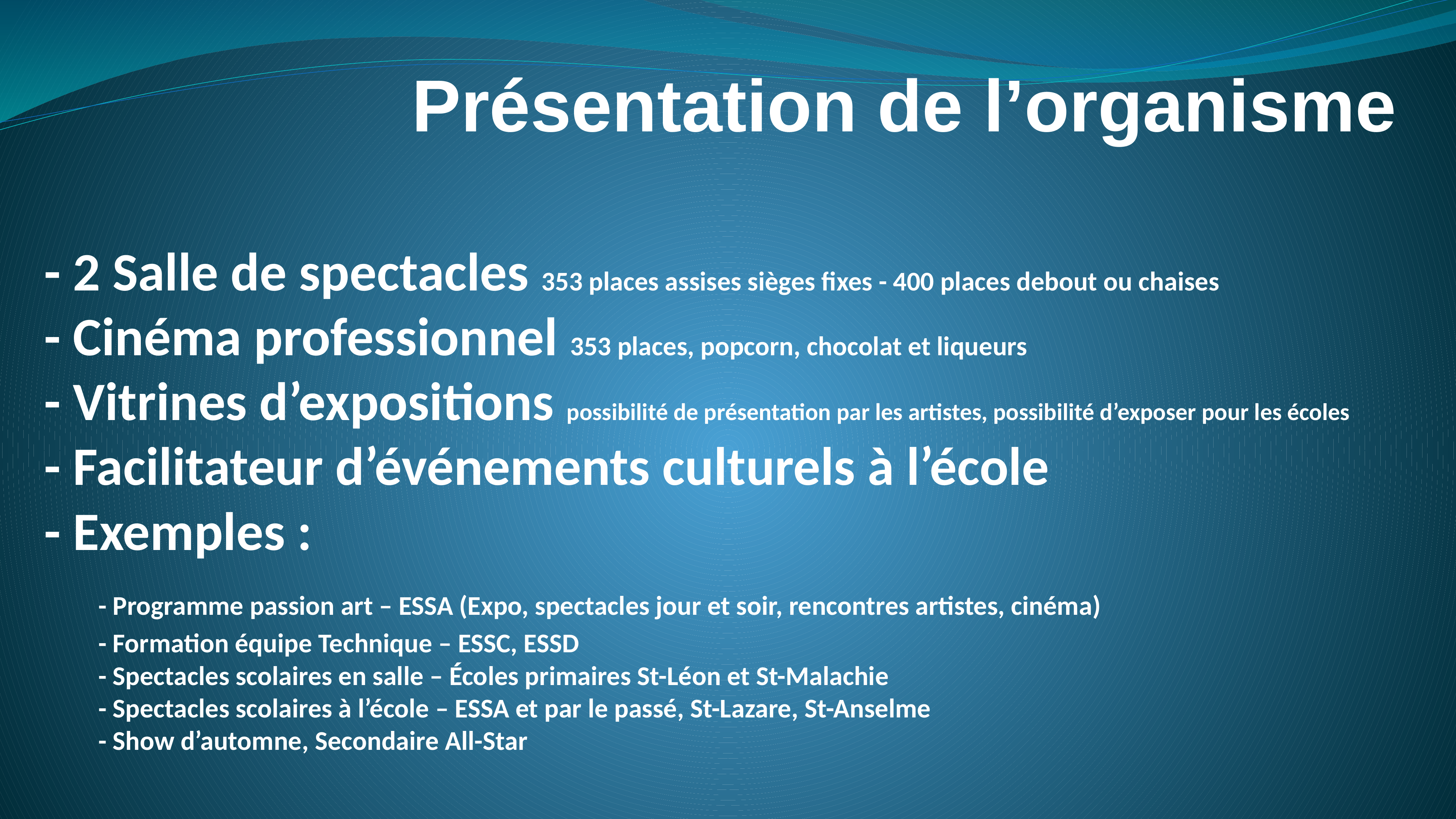

# Présentation de l’organisme

- 2 Salle de spectacles 353 places assises sièges fixes - 400 places debout ou chaises
- Cinéma professionnel 353 places, popcorn, chocolat et liqueurs
- Vitrines d’expositions possibilité de présentation par les artistes, possibilité d’exposer pour les écoles
- Facilitateur d’événements culturels à l’école
- Exemples :
						- Programme passion art – ESSA (Expo, spectacles jour et soir, rencontres artistes, cinéma)
						- Formation équipe Technique – ESSC, ESSD
						- Spectacles scolaires en salle – Écoles primaires St-Léon et St-Malachie
						- Spectacles scolaires à l’école – ESSA et par le passé, St-Lazare, St-Anselme
						- Show d’automne, Secondaire All-Star